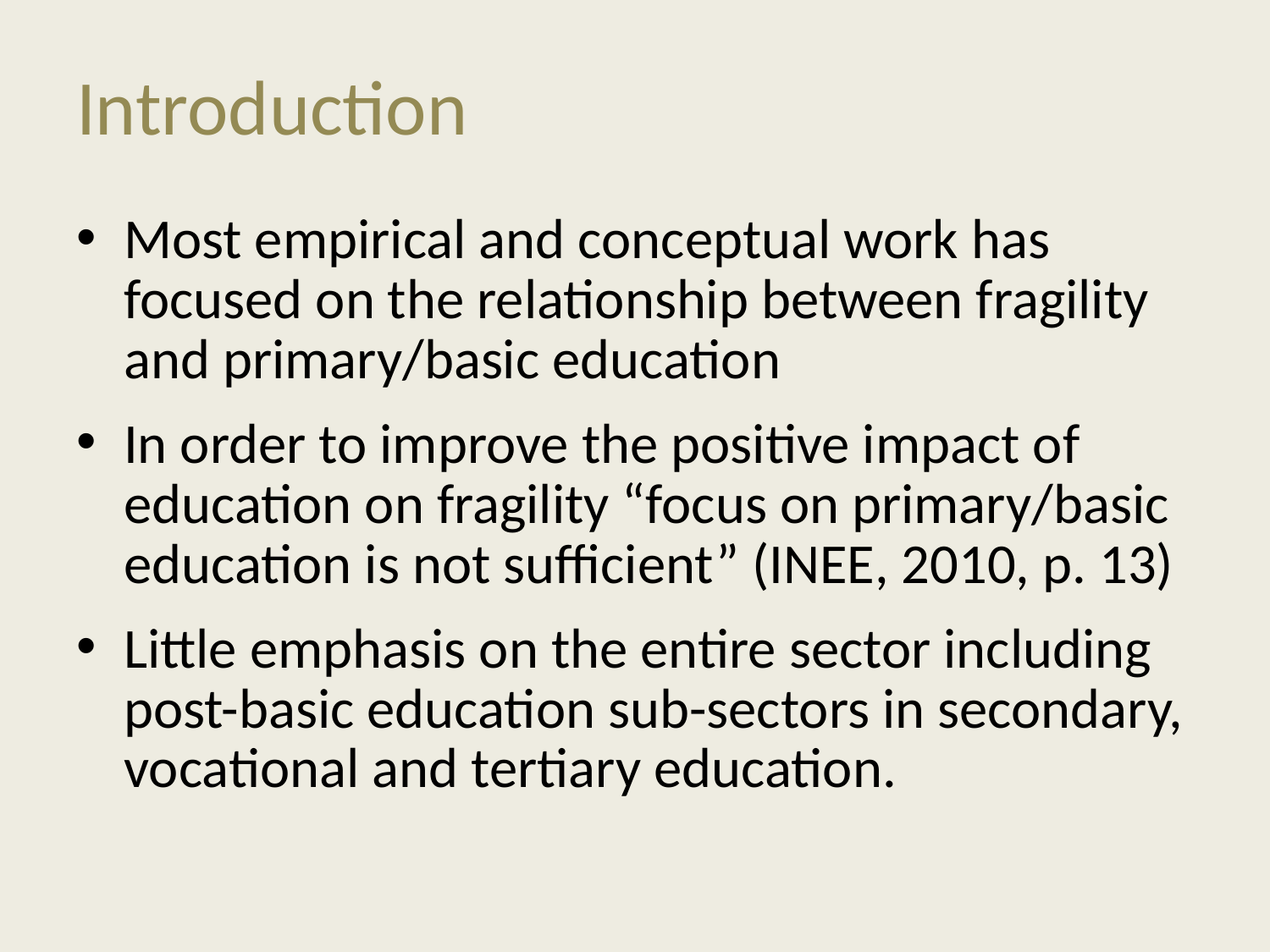

# Introduction
Most empirical and conceptual work has focused on the relationship between fragility and primary/basic education
In order to improve the positive impact of education on fragility “focus on primary/basic education is not sufficient” (INEE, 2010, p. 13)
Little emphasis on the entire sector including post-basic education sub-sectors in secondary, vocational and tertiary education.